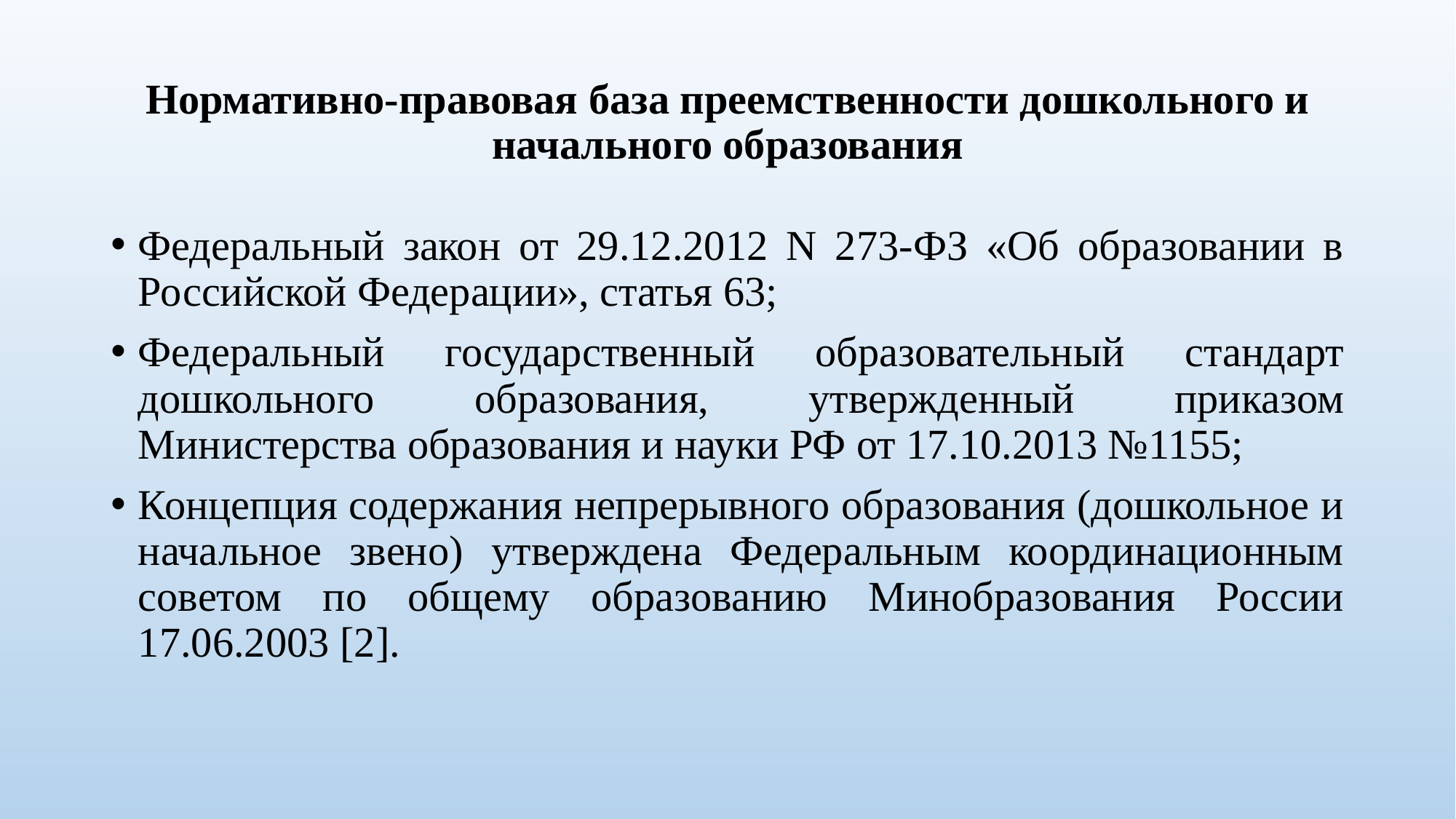

# Нормативно-правовая база преемственности дошкольного и начального образования
Федеральный закон от 29.12.2012 N 273-ФЗ «Об образовании в Российской Федерации», статья 63;
Федеральный государственный образовательный стандарт дошкольного образования, утвержденный приказом Министерства образования и науки РФ от 17.10.2013 №1155;
Концепция содержания непрерывного образования (дошкольное и начальное звено) утверждена Федеральным координационным советом по общему образованию Минобразования России 17.06.2003 [2].